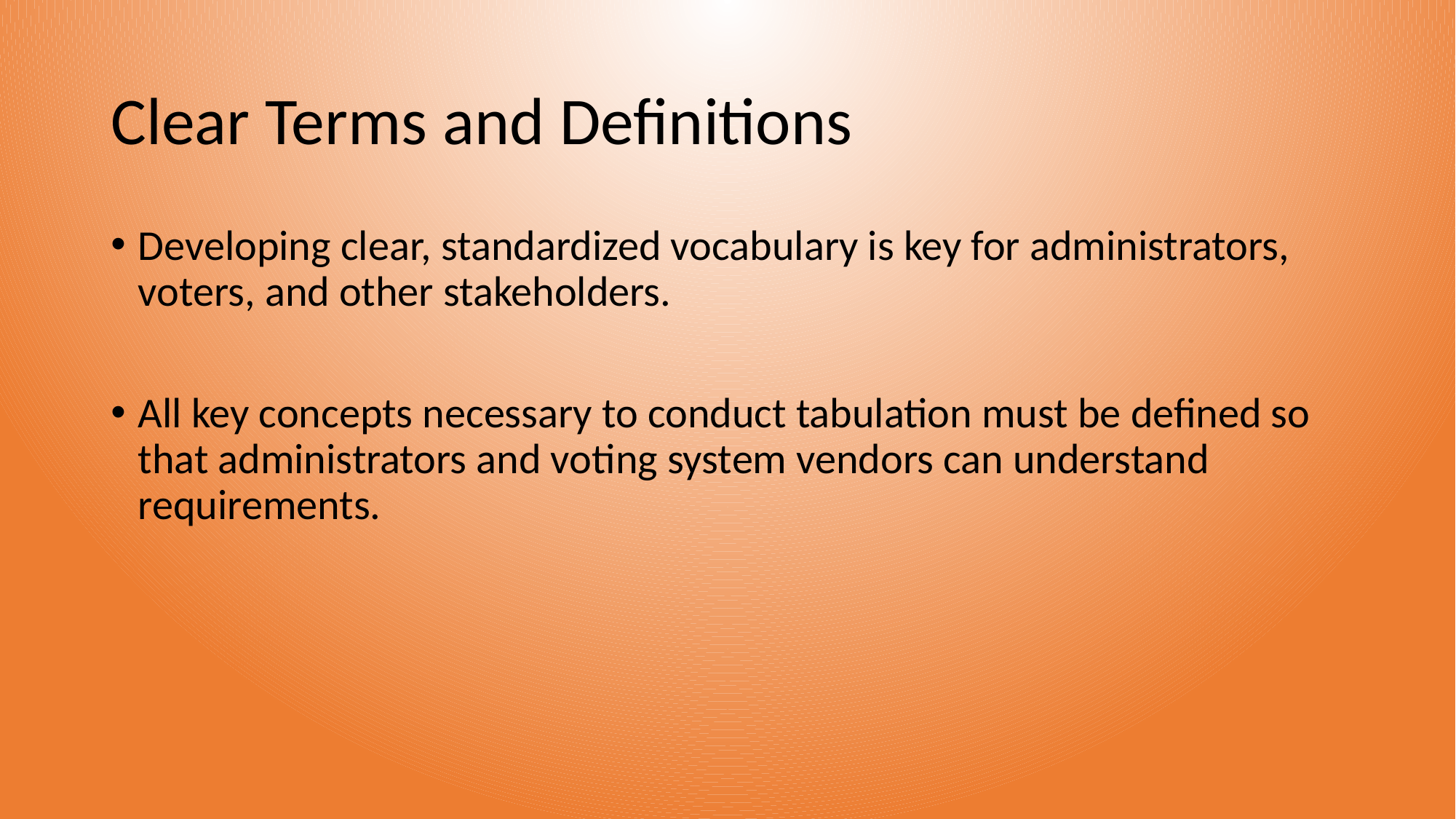

# Clear Terms and Definitions
Developing clear, standardized vocabulary is key for administrators, voters, and other stakeholders.

All key concepts necessary to conduct tabulation must be defined so that administrators and voting system vendors can understand requirements.